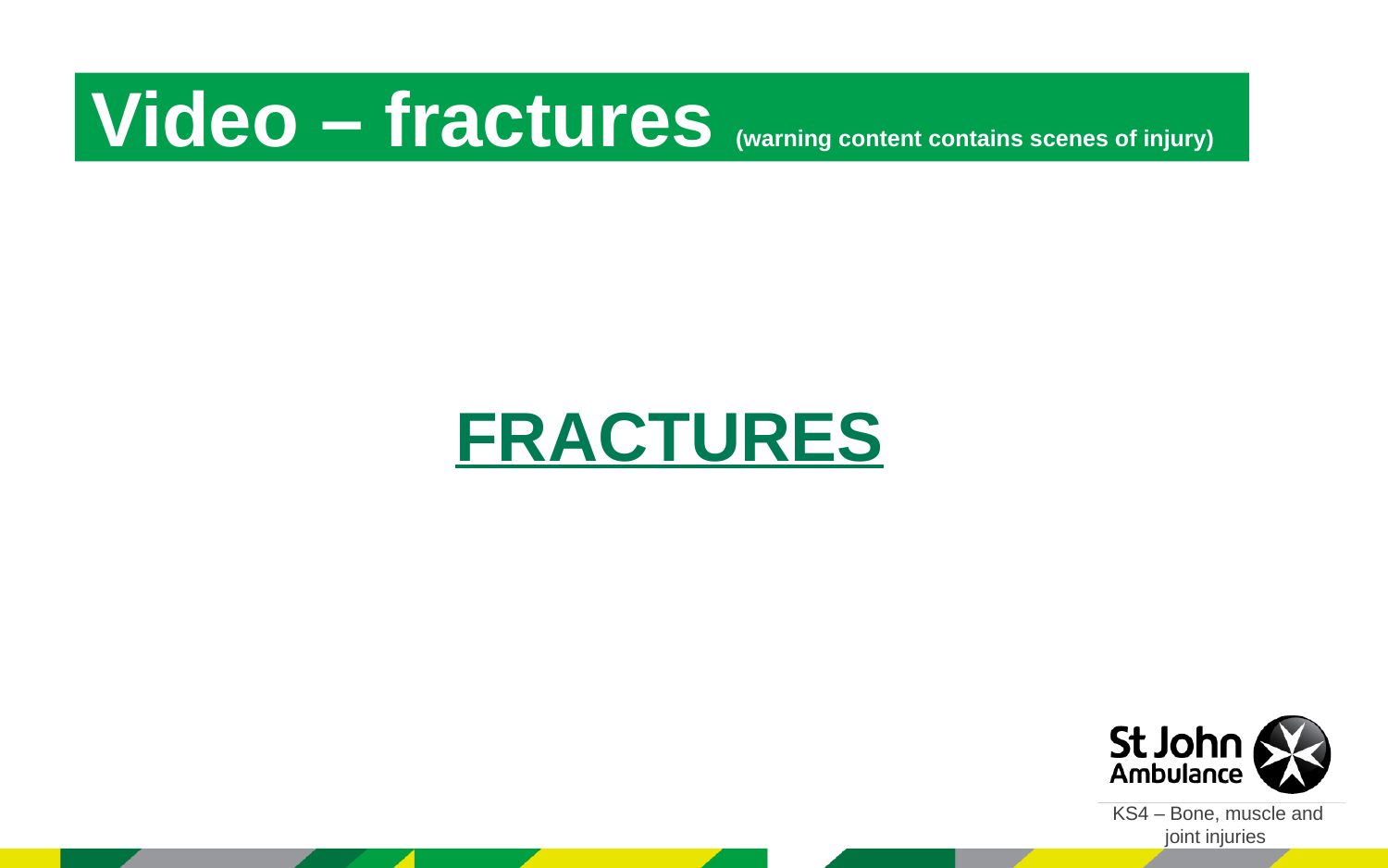

# Video – fractures (warning content contains scenes of injury)
FRACTURES
KS4 – Bone, muscle and joint injuries